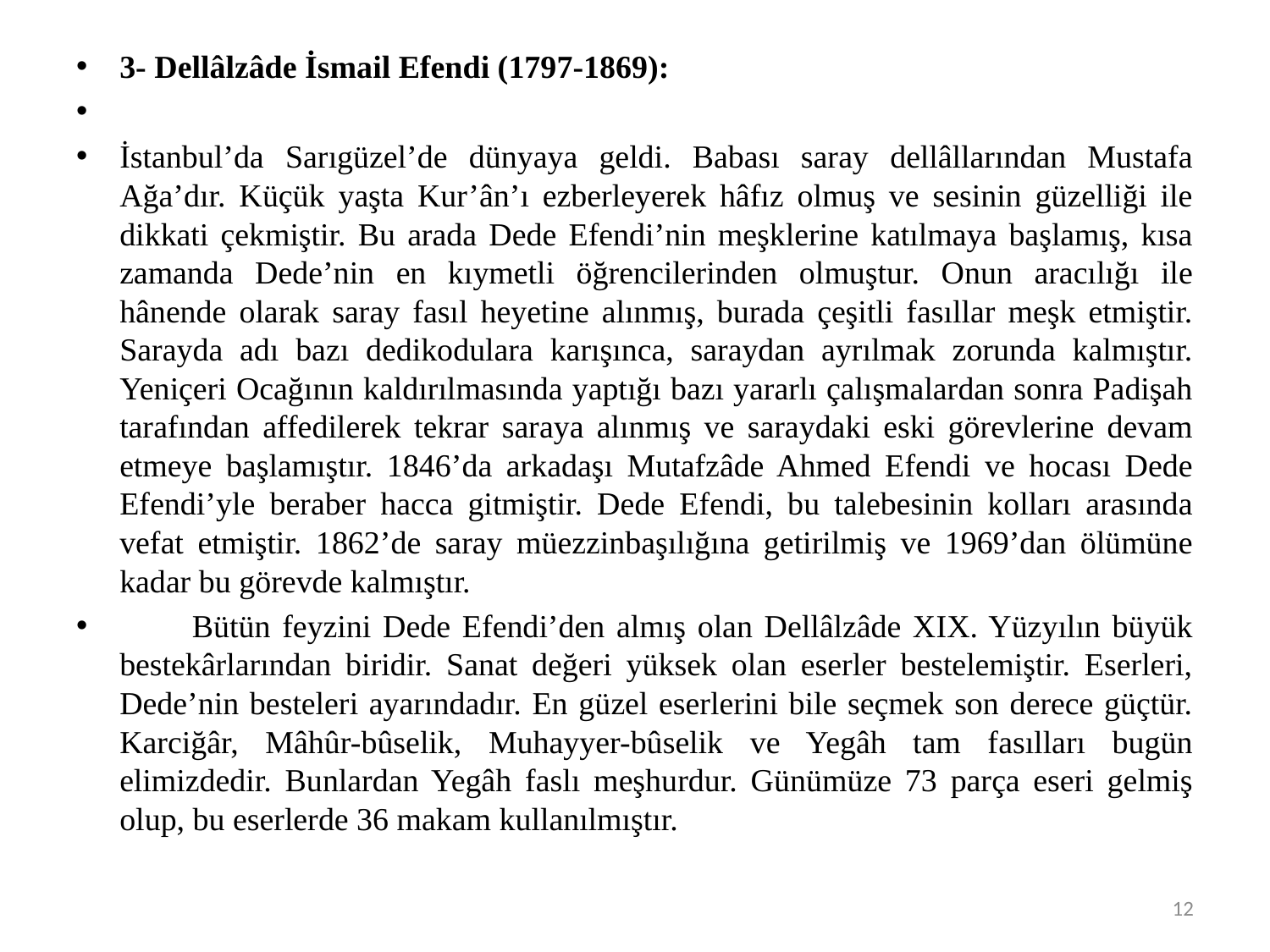

#
3- Dellâlzâde İsmail Efendi (1797-1869):

İstanbul’da Sarıgüzel’de dünyaya geldi. Babası saray dellâllarından Mustafa Ağa’dır. Küçük yaşta Kur’ân’ı ezberleyerek hâfız olmuş ve sesinin güzelliği ile dikkati çekmiştir. Bu arada Dede Efendi’nin meşklerine katılmaya başlamış, kısa zamanda Dede’nin en kıymetli öğrencilerinden olmuştur. Onun aracılığı ile hânende olarak saray fasıl heyetine alınmış, burada çeşitli fasıllar meşk etmiştir. Sarayda adı bazı dedikodulara karışınca, saraydan ayrılmak zorunda kalmıştır. Yeniçeri Ocağının kaldırılmasında yaptığı bazı yararlı çalışmalardan sonra Padişah tarafından affedilerek tekrar saraya alınmış ve saraydaki eski görevlerine devam etmeye başlamıştır. 1846’da arkadaşı Mutafzâde Ahmed Efendi ve hocası Dede Efendi’yle beraber hacca gitmiştir. Dede Efendi, bu talebesinin kolları arasında vefat etmiştir. 1862’de saray müezzinbaşılığına getirilmiş ve 1969’dan ölümüne kadar bu görevde kalmıştır.
	Bütün feyzini Dede Efendi’den almış olan Dellâlzâde XIX. Yüzyılın büyük bestekârlarından biridir. Sanat değeri yüksek olan eserler bestelemiştir. Eserleri, Dede’nin besteleri ayarındadır. En güzel eserlerini bile seçmek son derece güçtür. Karciğâr, Mâhûr-bûselik, Muhayyer-bûselik ve Yegâh tam fasılları bugün elimizdedir. Bunlardan Yegâh faslı meşhurdur. Günümüze 73 parça eseri gelmiş olup, bu eserlerde 36 makam kullanılmıştır.

12